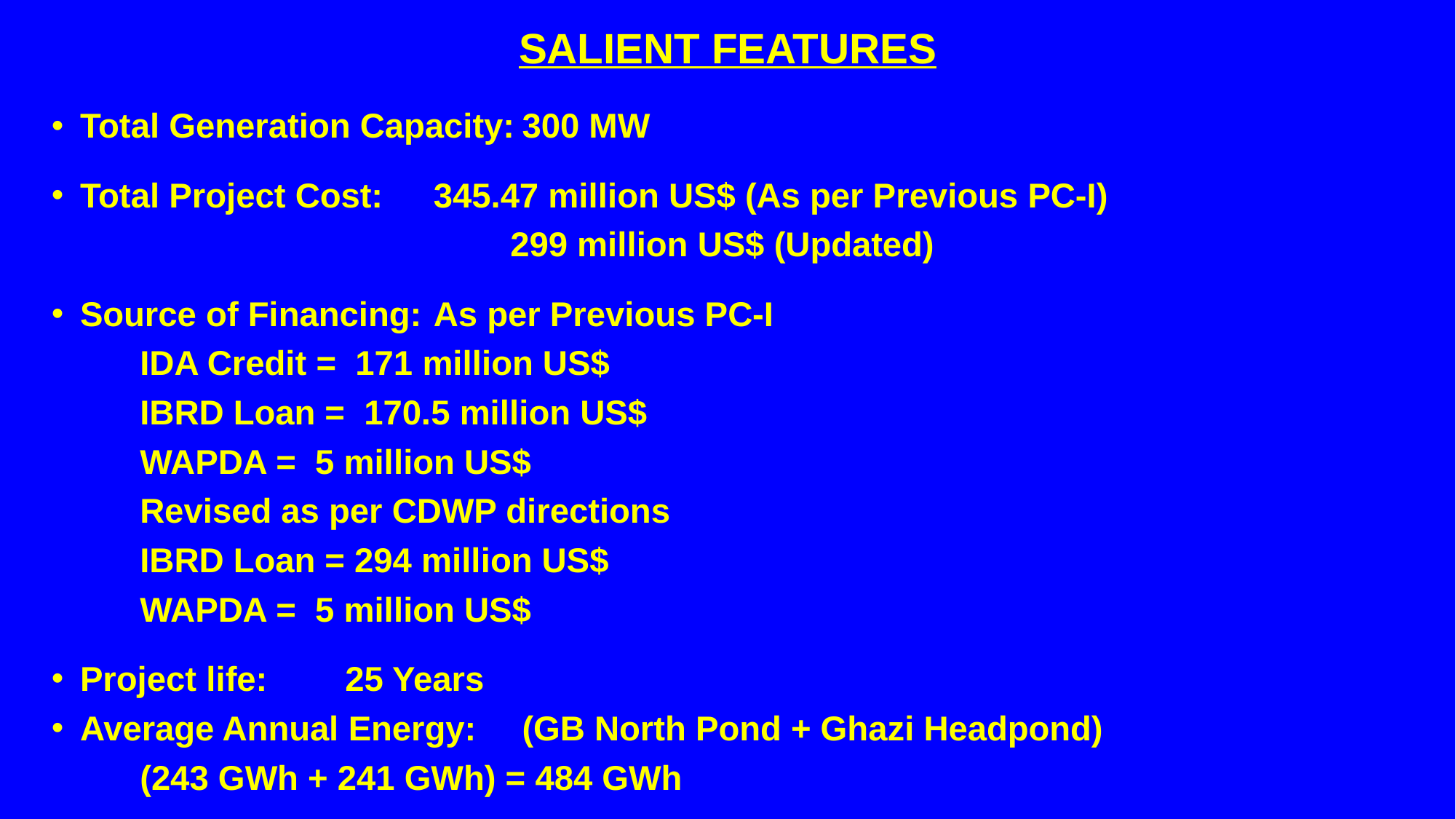

# SALIENT FEATURES
Total Generation Capacity:	300 MW

Total Project Cost:			345.47 million US$ (As per Previous PC-I)
		299 million US$ (Updated)

Source of Financing:		As per Previous PC-I
					IDA Credit =  171 million US$
					IBRD Loan =  170.5 million US$
					WAPDA =  5 million US$
					Revised as per CDWP directions
					IBRD Loan = 294 million US$
					WAPDA =  5 million US$

Project life:				25 Years
Average Annual Energy:		(GB North Pond + Ghazi Headpond)
					(243 GWh + 241 GWh) = 484 GWh